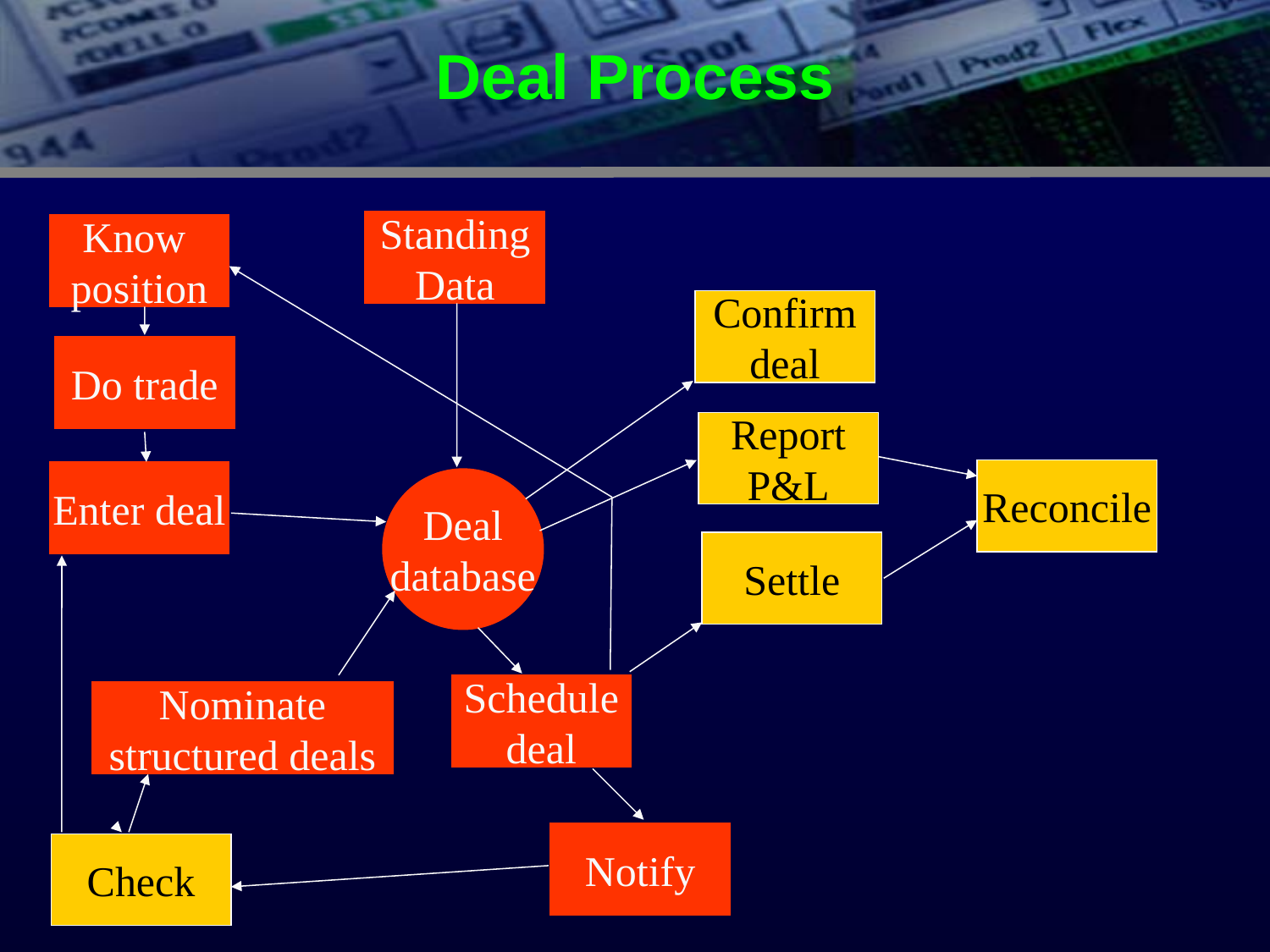

# Deal Process
Standing
Data
Know
position

Confirm
deal

Do trade

Report
P&L

Reconcile
Enter deal
Deal
database

Settle

Schedule
deal
Nominate
structured deals

Notify

Check